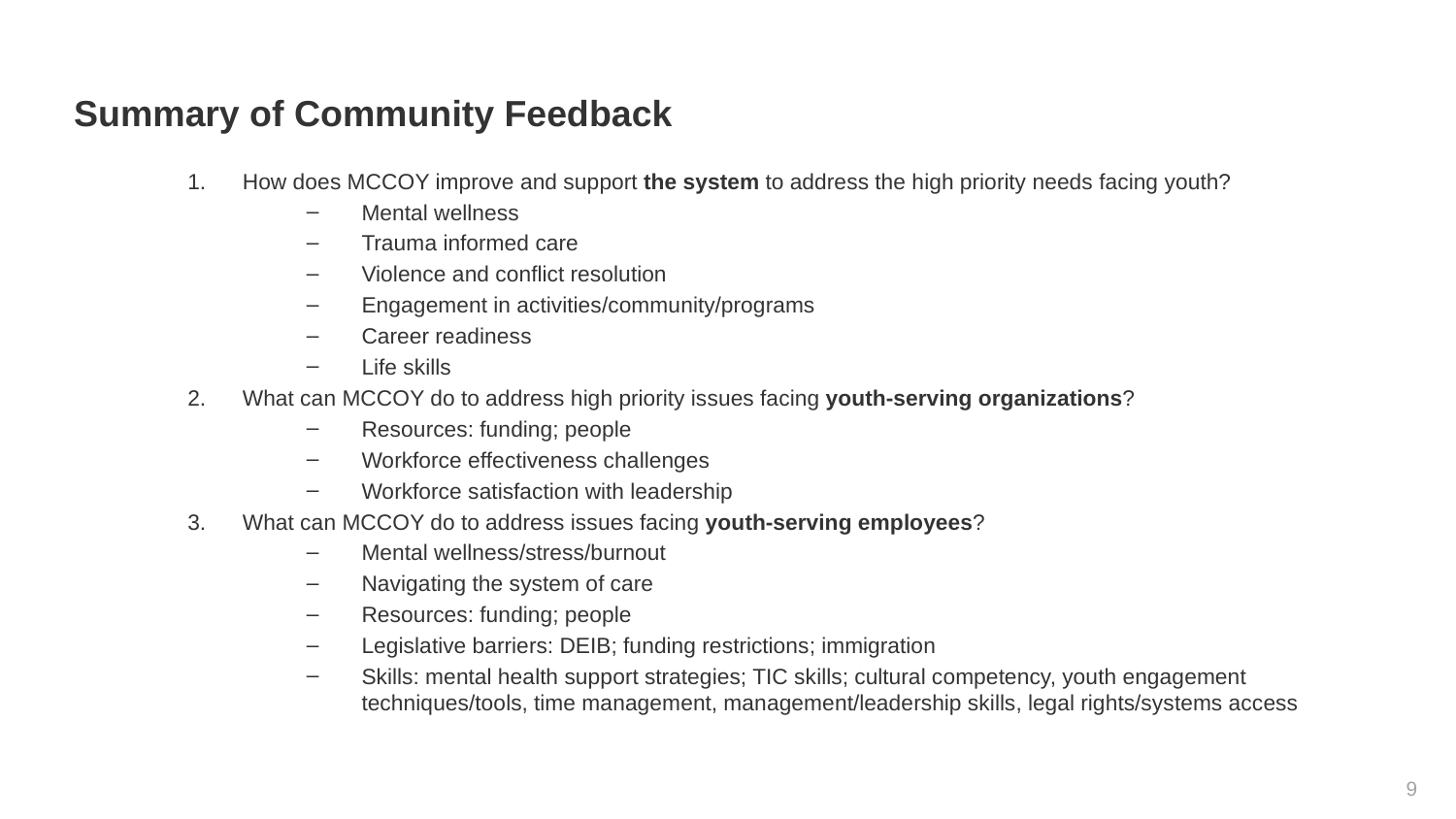

# Summary of Community Feedback
How does MCCOY improve and support the system to address the high priority needs facing youth?
Mental wellness
Trauma informed care
Violence and conflict resolution
Engagement in activities/community/programs
Career readiness
Life skills
What can MCCOY do to address high priority issues facing youth-serving organizations?
Resources: funding; people
Workforce effectiveness challenges
Workforce satisfaction with leadership
What can MCCOY do to address issues facing youth-serving employees?
Mental wellness/stress/burnout
Navigating the system of care
Resources: funding; people
Legislative barriers: DEIB; funding restrictions; immigration
Skills: mental health support strategies; TIC skills; cultural competency, youth engagement techniques/tools, time management, management/leadership skills, legal rights/systems access

9